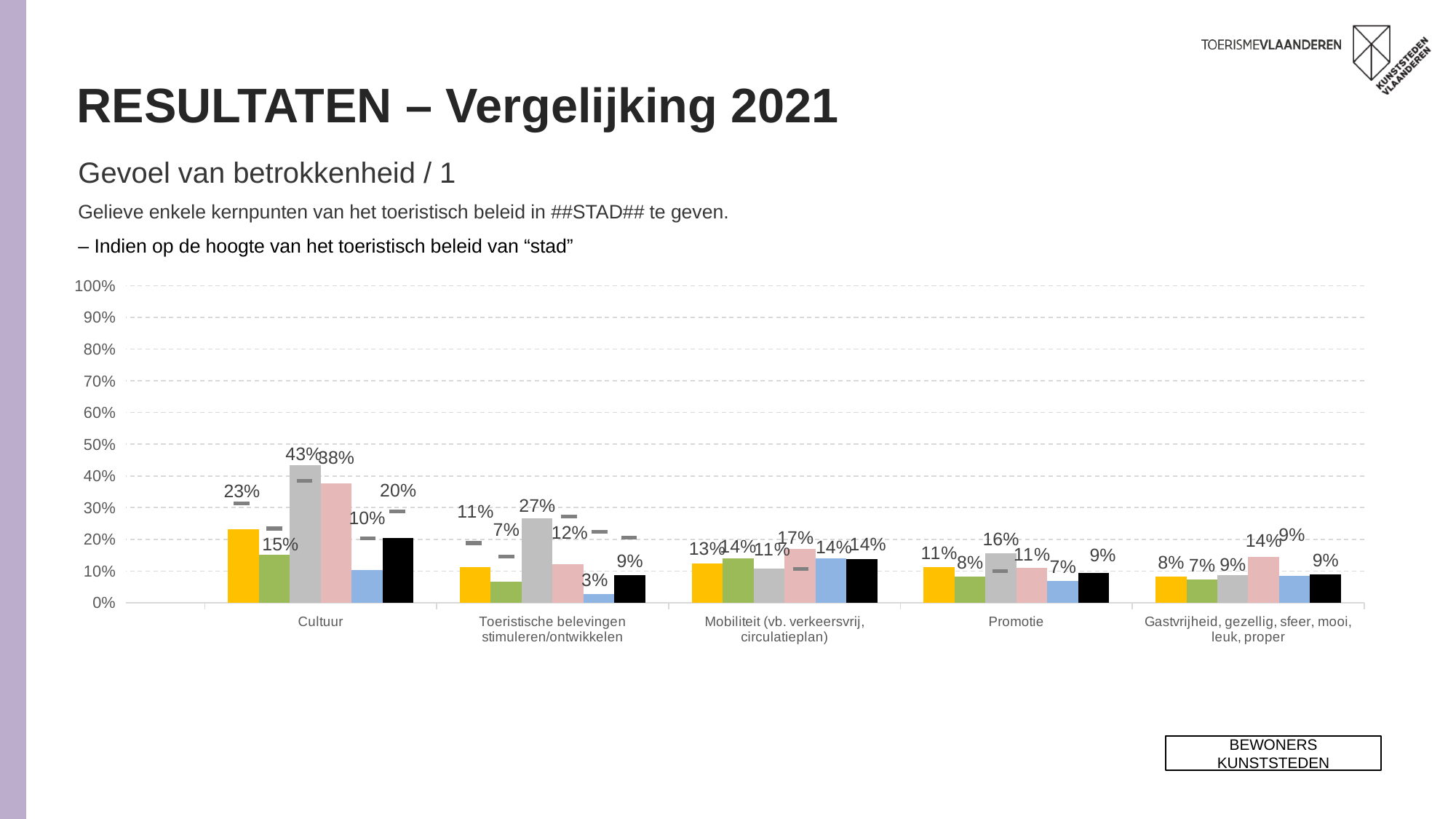

RESULTATEN – Vergelijking 2021
Gevoel van betrokkenheid / 1
Gelieve enkele kernpunten van het toeristisch beleid in ##STAD## te geven.
– Indien op de hoogte van het toeristisch beleid van “stad”

### Chart

| Category | ANTWERPEN 2023 | GENT 2023 | LEUVEN 2023 | MECHELEN 2023 | BRUGGE 2023 | TOTAAL 2023 | ANTWERPEN 2021 | GENT 2021 | LEUVEN 2021 | MECHELEN 2021 | BRUGGE 2021 | TOTAAL 2021 |
|---|---|---|---|---|---|---|---|---|---|---|---|---|
| Cultuur | 0.232 | 0.152 | 0.433 | 0.377 | 0.104 | 0.204 | 0.313 | 0.234 | 0.384 | 0.393 | 0.203 | 0.288 |
| Toeristische belevingen stimuleren/ontwikkelen | 0.113 | 0.066 | 0.266 | 0.121 | 0.027 | 0.087 | 0.188 | 0.145 | 0.228 | 0.272 | 0.224 | 0.206 |
| Mobiliteit (vb. verkeersvrij, circulatieplan) | 0.125 | 0.141 | 0.107 | 0.169 | 0.139 | 0.137 | 0.119 | 0.137 | 0.146 | 0.106 | 0.122 | 0.126 |
| Promotie | 0.112 | 0.082 | 0.155 | 0.109 | 0.068 | 0.093 | 0.092 | 0.08800000000000001 | 0.1 | 0.103 | 0.064 | 0.087 |
| Gastvrijheid, gezellig, sfeer, mooi, leuk, proper | 0.082 | 0.074 | 0.087 | 0.144 | 0.086 | 0.09 | 0.066 | 0.083 | 0.081 | 0.1 | 0.099 | 0.086 |
Bewoners KUNSTSTEDEN